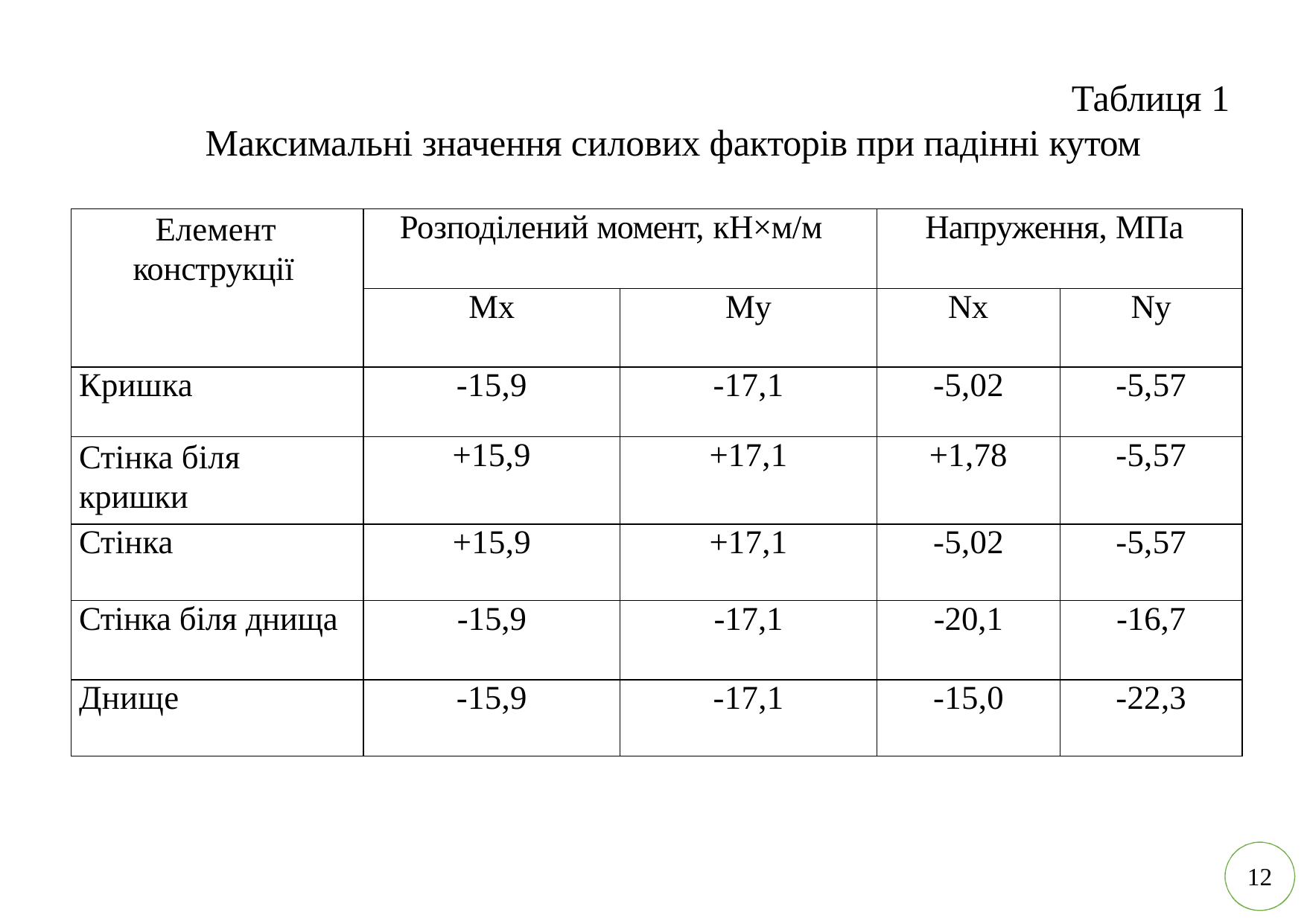

# Таблиця 1  Максимальні значення силових факторів при падінні кутом
| Елемент конструкції | Розподілений момент, кН×м/м |  | Напруження, МПа |  |
| --- | --- | --- | --- | --- |
|  | Mx | My | Nx | Ny |
| Кришка | -15,9 | -17,1 | -5,02 | -5,57 |
| Стінка біля кришки | +15,9 | +17,1 | +1,78 | -5,57 |
| Стінка | +15,9 | +17,1 | -5,02 | -5,57 |
| Стінка біля днища | -15,9 | -17,1 | -20,1 | -16,7 |
| Днище | -15,9 | -17,1 | -15,0 | -22,3 |

12